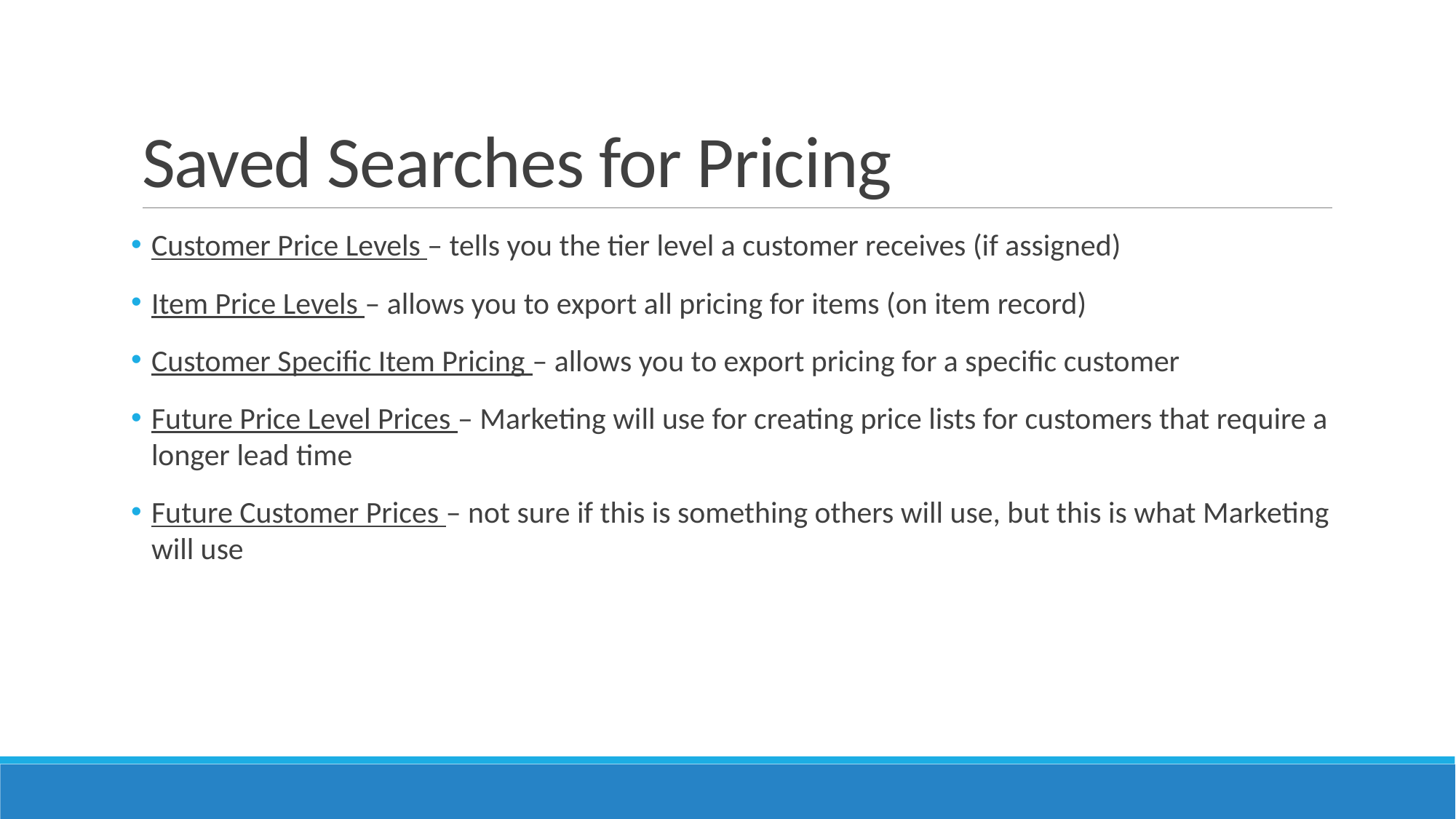

# Saved Searches for Pricing
Customer Price Levels – tells you the tier level a customer receives (if assigned)
Item Price Levels – allows you to export all pricing for items (on item record)
Customer Specific Item Pricing – allows you to export pricing for a specific customer
Future Price Level Prices – Marketing will use for creating price lists for customers that require a longer lead time
Future Customer Prices – not sure if this is something others will use, but this is what Marketing will use